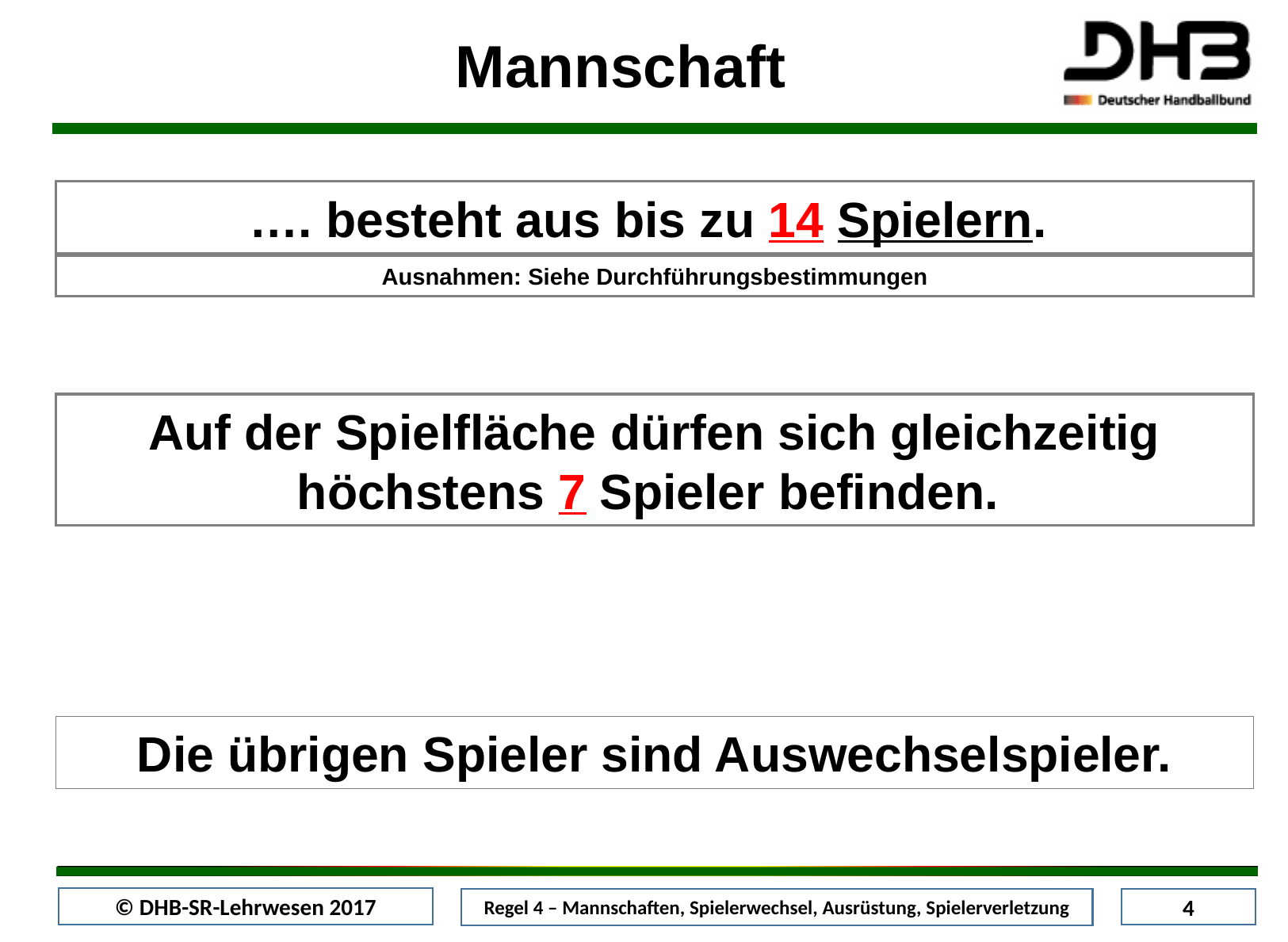

Mannschaft
…. besteht aus bis zu 14 Spielern.
Ausnahmen: Siehe Durchführungsbestimmungen
Auf der Spielfläche dürfen sich gleichzeitig höchstens 7 Spieler befinden.
Die übrigen Spieler sind Auswechselspieler.